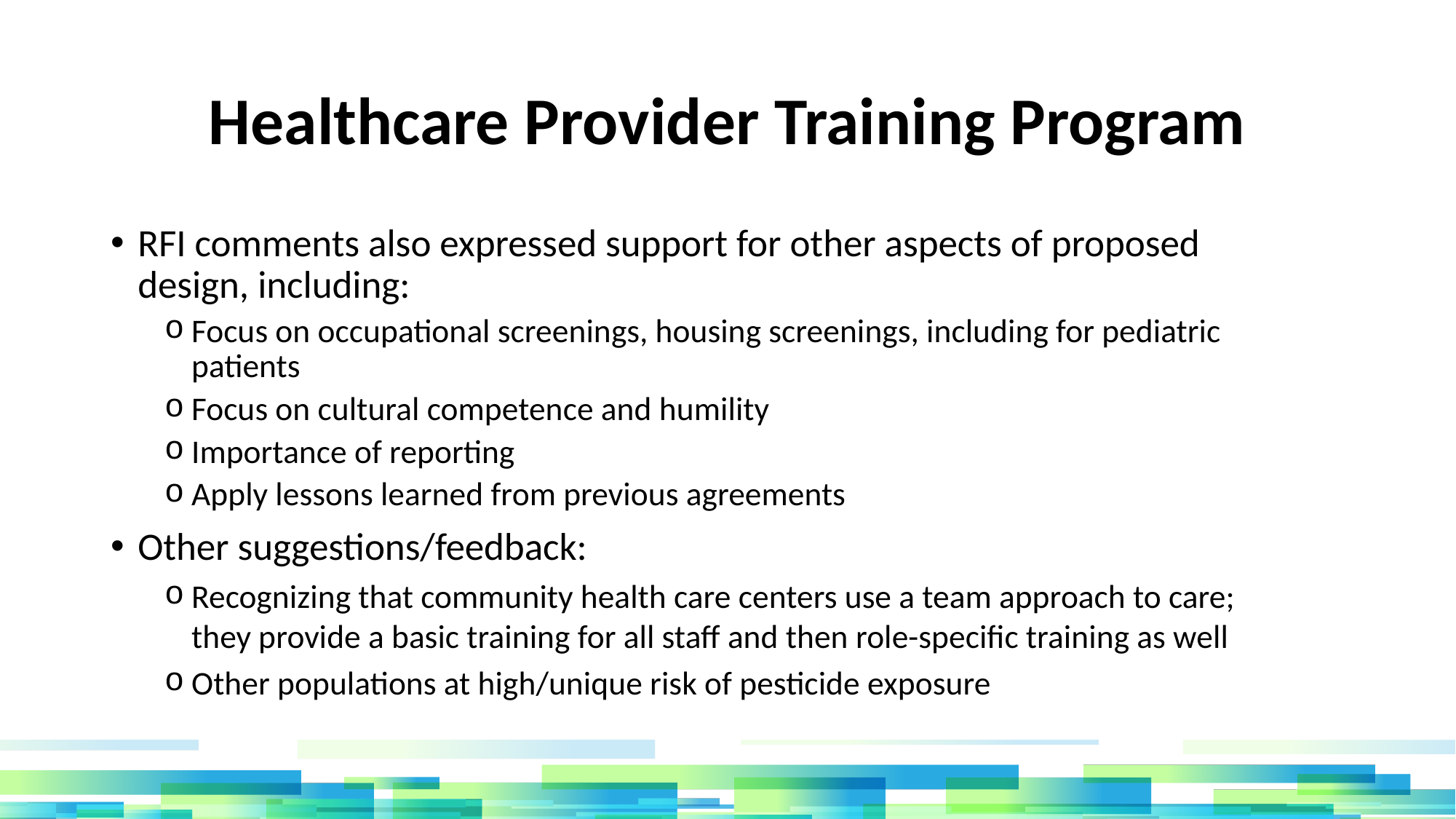

# Healthcare Provider Training Program
RFI comments also expressed support for other aspects of proposed design, including:
Focus on occupational screenings, housing screenings, including for pediatric patients
Focus on cultural competence and humility
Importance of reporting
Apply lessons learned from previous agreements
Other suggestions/feedback:
Recognizing that community health care centers use a team approach to care; they provide a basic training for all staff and then role-specific training as well
Other populations at high/unique risk of pesticide exposure